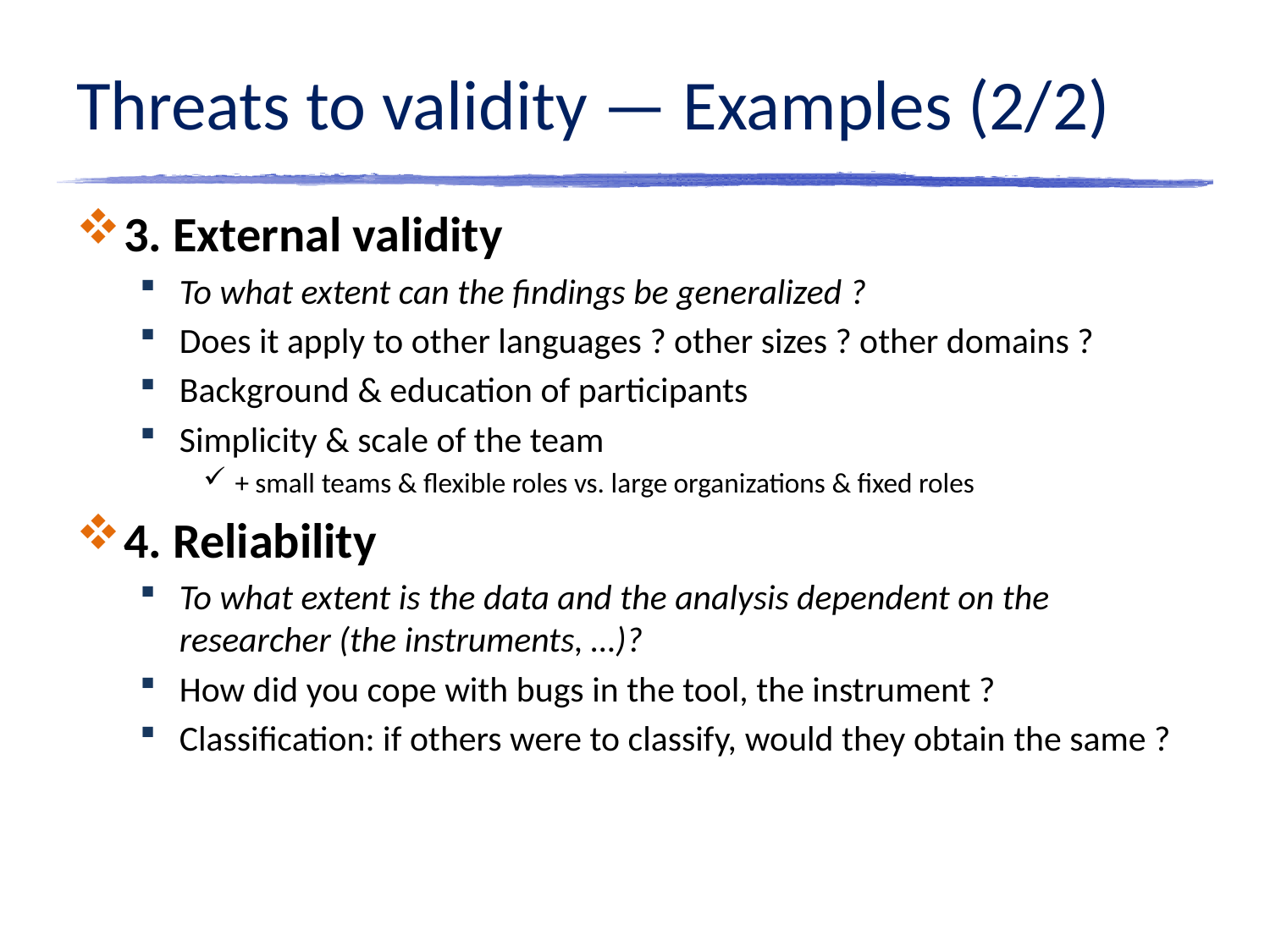

# Threats to validity — Examples (2/2)
3. External validity
To what extent can the findings be generalized ?
Does it apply to other languages ? other sizes ? other domains ?
Background & education of participants
Simplicity & scale of the team
+ small teams & flexible roles vs. large organizations & fixed roles
4. Reliability
To what extent is the data and the analysis dependent on the researcher (the instruments, …)?
How did you cope with bugs in the tool, the instrument ?
Classification: if others were to classify, would they obtain the same ?